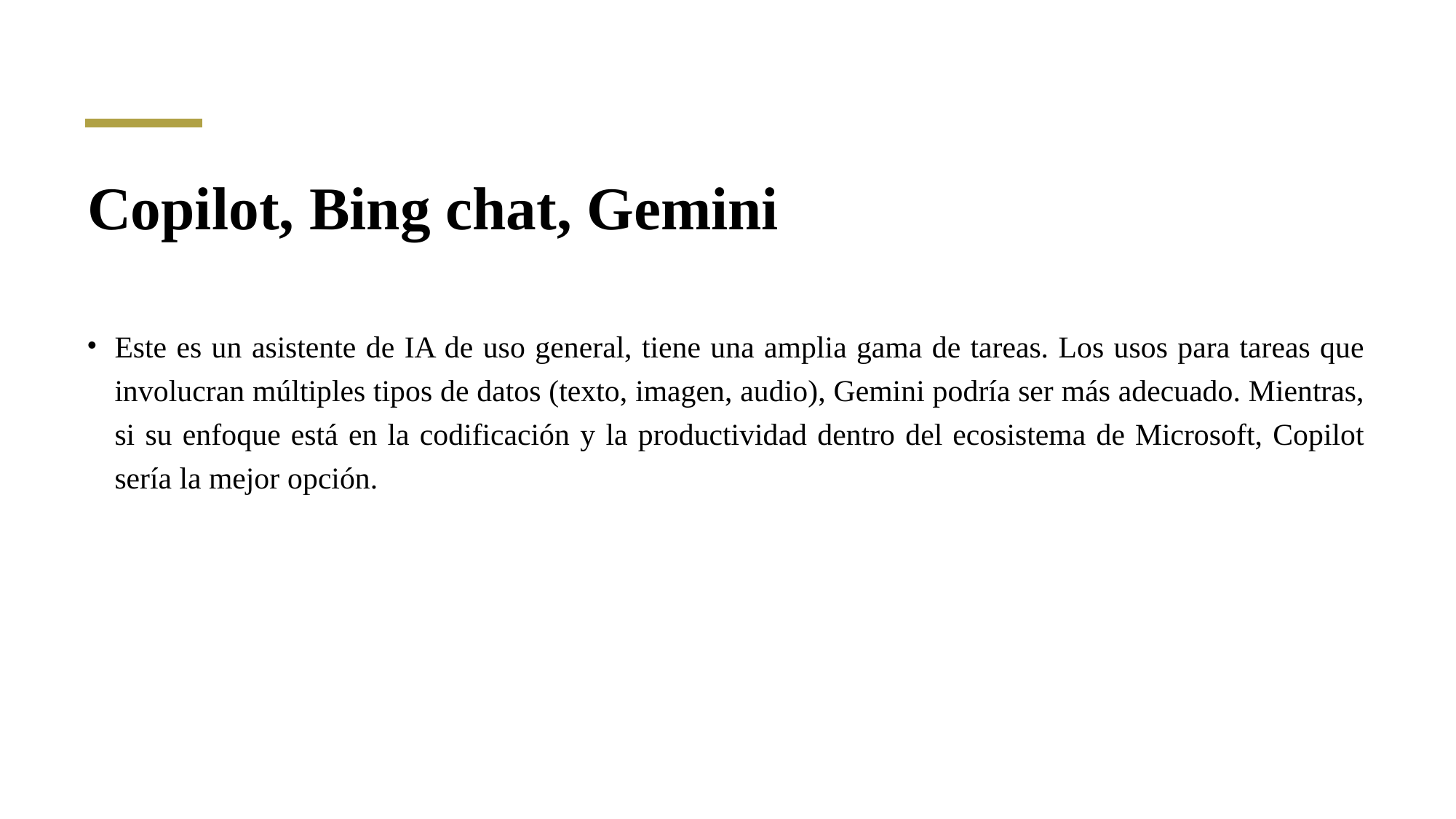

# Copilot, Bing chat, Gemini
Este es un asistente de IA de uso general, tiene una amplia gama de tareas. Los usos para tareas que involucran múltiples tipos de datos (texto, imagen, audio), Gemini podría ser más adecuado. Mientras, si su enfoque está en la codificación y la productividad dentro del ecosistema de Microsoft, Copilot sería la mejor opción.